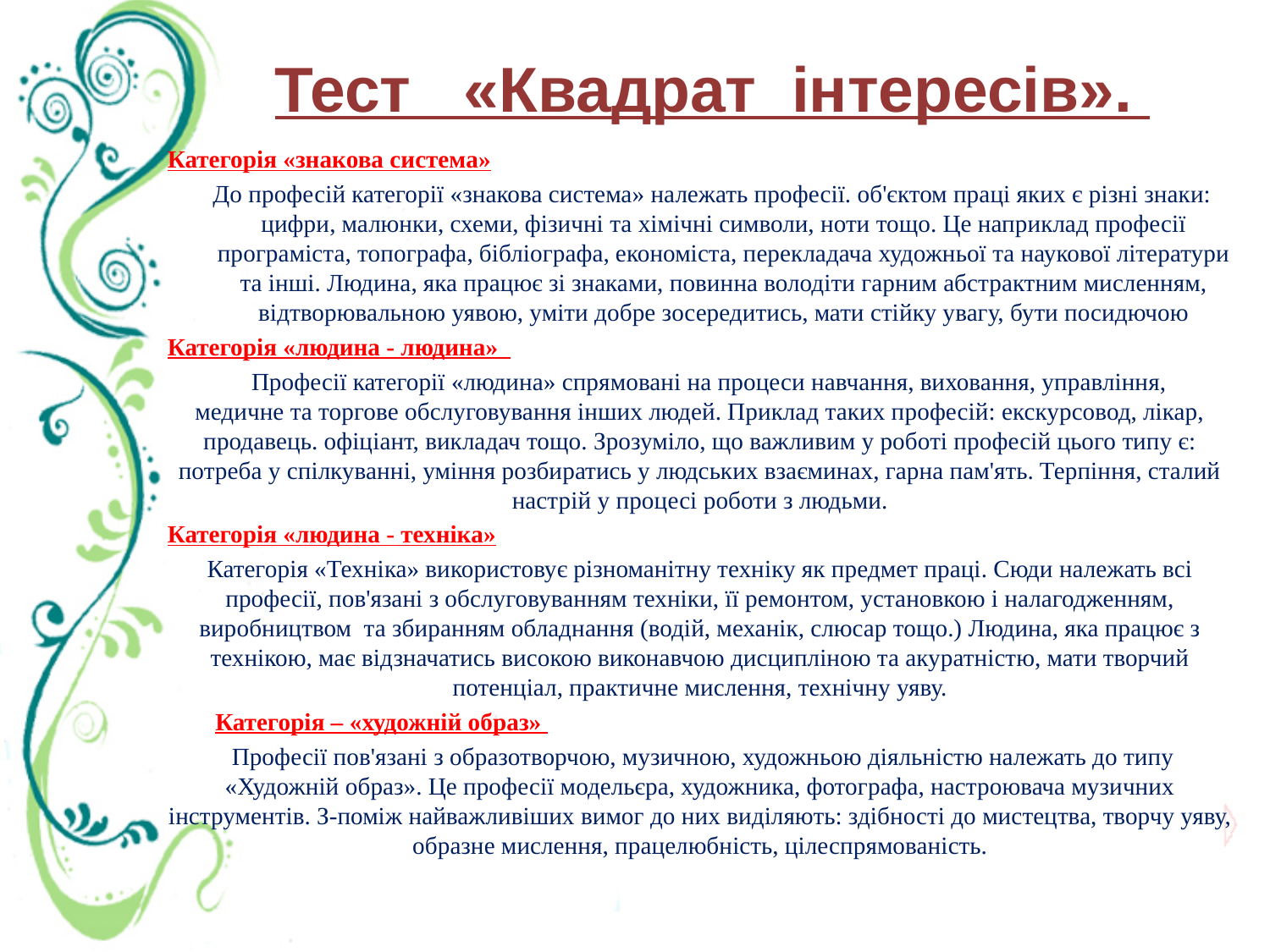

# Тест   «Квадрат  інтересів».
Категорія «знакова система»
    До професій категорії «знакова система» належать професії. об'єктом праці яких є різні знаки: цифри, малюнки, схеми, фізичні та хімічні символи, ноти тощо. Це наприклад професії програміста, топографа, бібліографа, економіста, перекладача художньої та наукової літератури та інші. Людина, яка працює зі знаками, повинна володіти гарним абстрактним мисленням, відтворювальною уявою, уміти добре зосередитись, мати стійку увагу, бути посидючою
Категорія «людина - людина»
      Професії категорії «людина» спрямовані на процеси навчання, виховання, управління,    медичне та торгове обслуговування інших людей. Приклад таких професій: екскурсовод, лікар, продавець. офіціант, викладач тощо. Зрозуміло, що важливим у роботі професій цього типу є: потреба у спілкуванні, уміння розбиратись у людських взаєминах, гарна пам'ять. Терпіння, сталий настрій у процесі роботи з людьми.
Категорія «людина - техніка»
Категорія «Техніка» використовує різноманітну техніку як предмет праці. Сюди належать всі професії, пов'язані з обслуговуванням техніки, її ремонтом, установкою і налагодженням, виробництвом  та збиранням обладнання (водій, механік, слюсар тощо.) Людина, яка працює з технікою, має відзначатись високою виконавчою дисципліною та акуратністю, мати творчий потенціал, практичне мислення, технічну уяву.
Категорія – «художній образ»
 Професії пов'язані з образотворчою, музичною, художньою діяльністю належать до типу «Художній образ». Це професії модельєра, художника, фотографа, настроювача музичних інструментів. З-поміж найважливіших вимог до них виділяють: здібності до мистецтва, творчу уяву, образне мислення, працелюбність, цілеспрямованість.